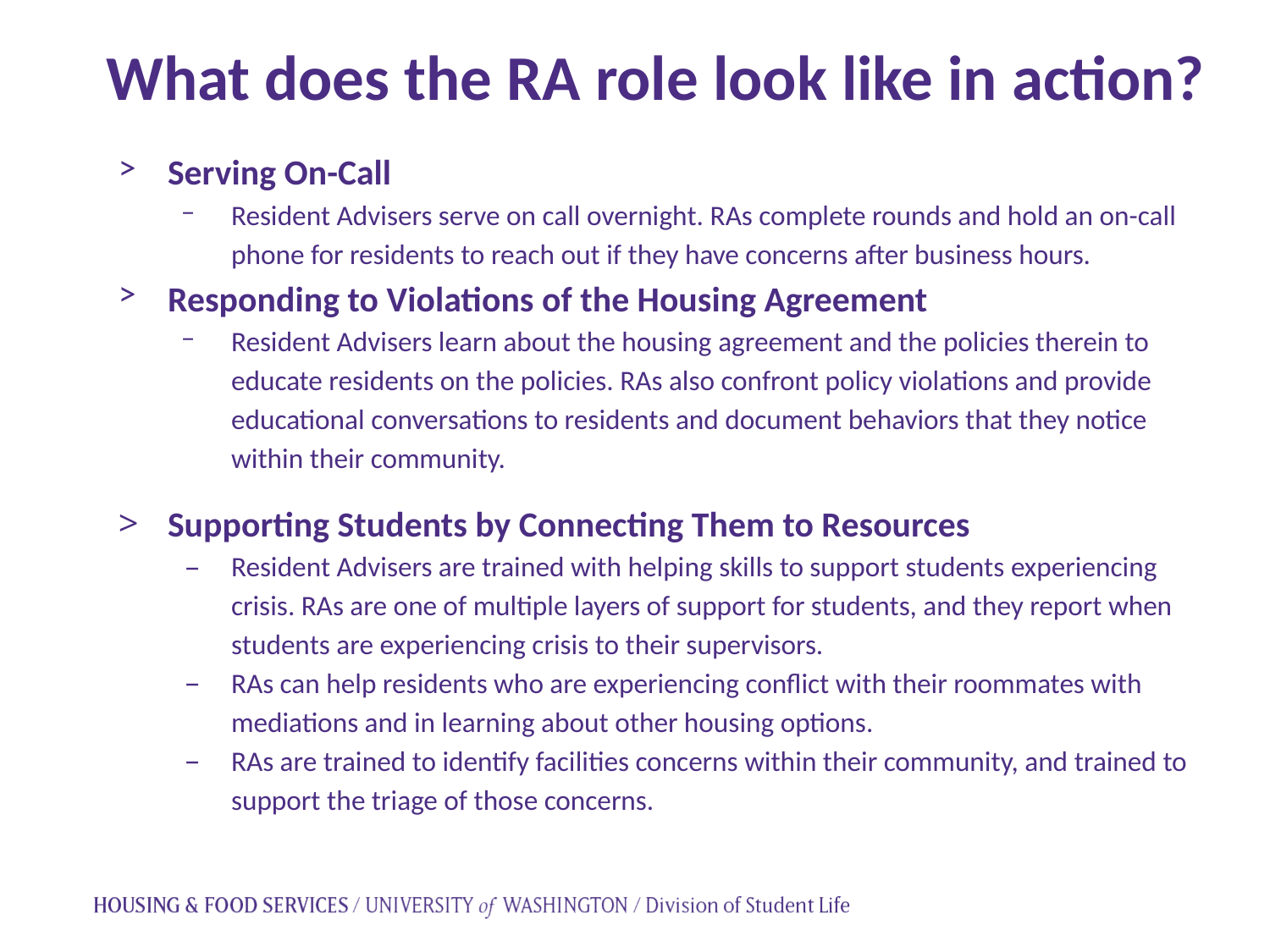

What does the RA role look like in action?
Serving On-Call
Resident Advisers serve on call overnight. RAs complete rounds and hold an on-call phone for residents to reach out if they have concerns after business hours.
Responding to Violations of the Housing Agreement
Resident Advisers learn about the housing agreement and the policies therein to educate residents on the policies. RAs also confront policy violations and provide educational conversations to residents and document behaviors that they notice within their community.
Supporting Students by Connecting Them to Resources
Resident Advisers are trained with helping skills to support students experiencing crisis. RAs are one of multiple layers of support for students, and they report when students are experiencing crisis to their supervisors.
RAs can help residents who are experiencing conflict with their roommates with mediations and in learning about other housing options.
RAs are trained to identify facilities concerns within their community, and trained to support the triage of those concerns.